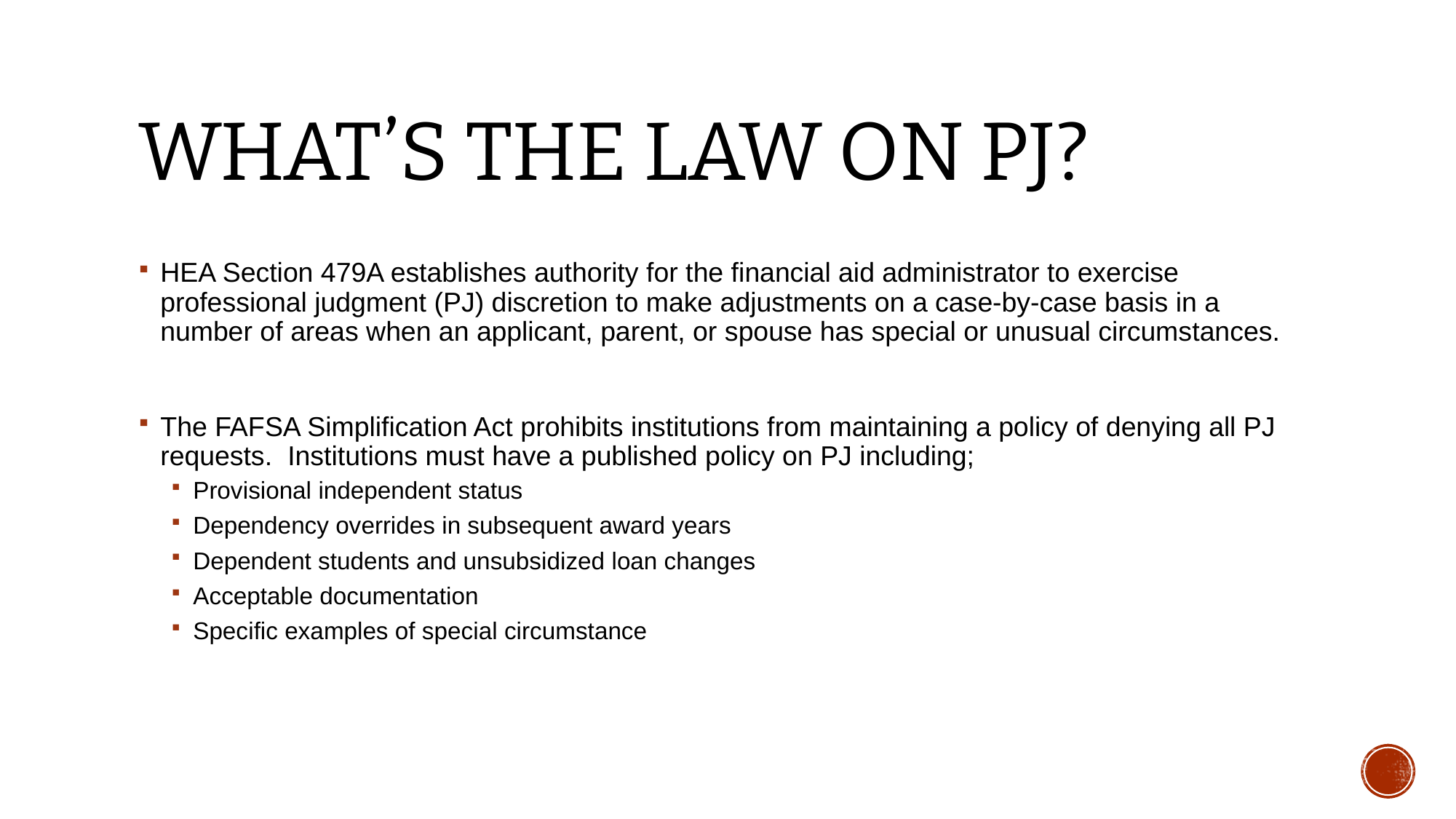

# What’s the Law on PJ?
HEA Section 479A establishes authority for the financial aid administrator to exercise professional judgment (PJ) discretion to make adjustments on a case-by-case basis in a number of areas when an applicant, parent, or spouse has special or unusual circumstances.

The FAFSA Simplification Act prohibits institutions from maintaining a policy of denying all PJ requests.  Institutions must have a published policy on PJ including;
Provisional independent status
Dependency overrides in subsequent award years
Dependent students and unsubsidized loan changes
Acceptable documentation
Specific examples of special circumstance